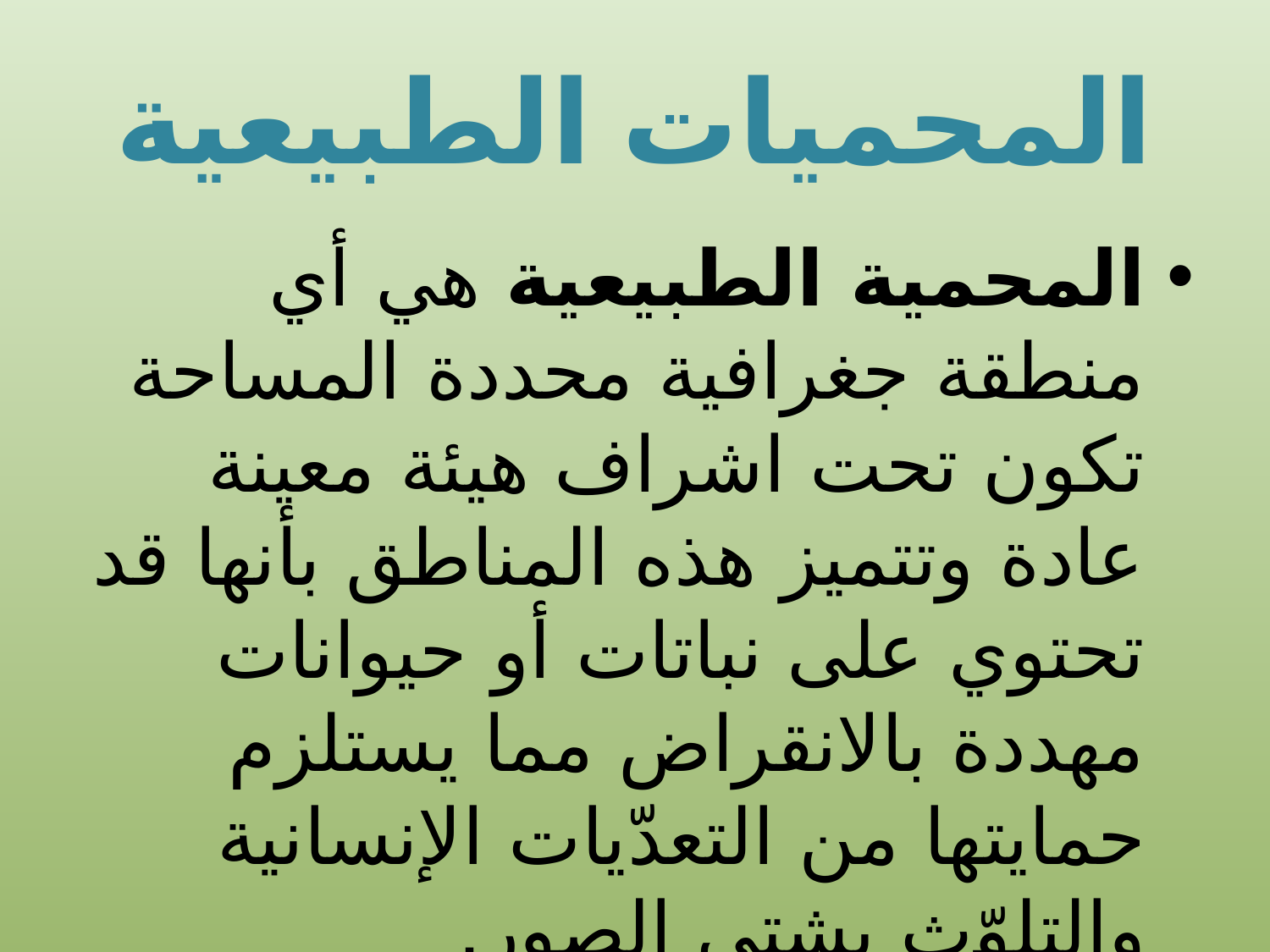

# المحميات الطبيعية
المحمية الطبيعية هي أي منطقة جغرافية محددة المساحة تكون تحت اشراف هيئة معينة عادة وتتميز هذه المناطق بأنها قد تحتوي على نباتات أو حيوانات مهددة بالانقراض مما يستلزم حمايتها من التعدّيات الإنسانية والتلوّث بشتى الصور.